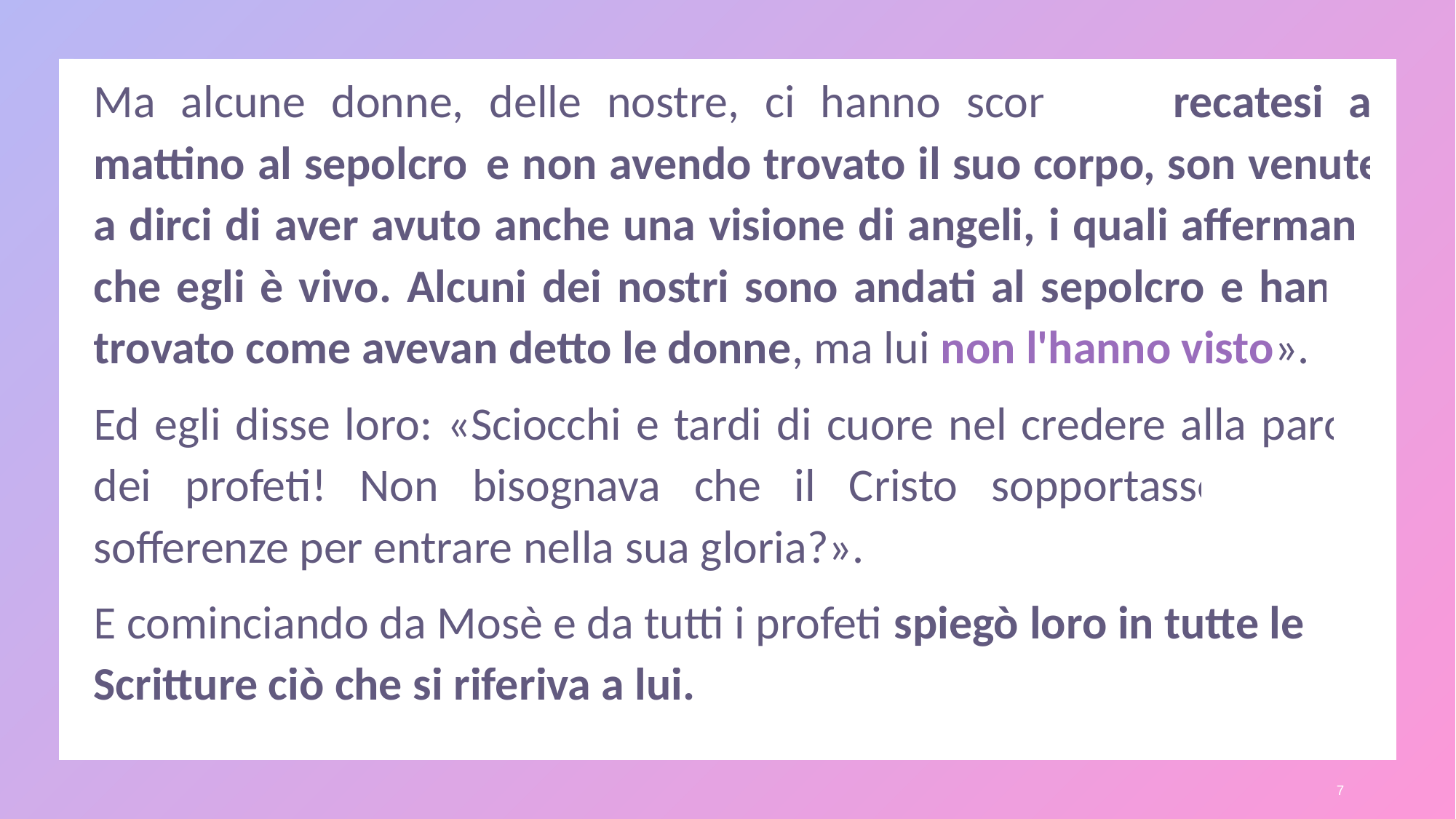

Ma alcune donne, delle nostre, ci hanno sconvolti; recatesi al mattino al sepolcro  e non avendo trovato il suo corpo, son venute a dirci di aver avuto anche una visione di angeli, i quali affermano che egli è vivo. Alcuni dei nostri sono andati al sepolcro e hanno trovato come avevan detto le donne, ma lui non l'hanno visto».
Ed egli disse loro: «Sciocchi e tardi di cuore nel credere alla parola dei profeti! Non bisognava che il Cristo sopportasse queste sofferenze per entrare nella sua gloria?».
E cominciando da Mosè e da tutti i profeti spiegò loro in tutte le Scritture ciò che si riferiva a lui.

7